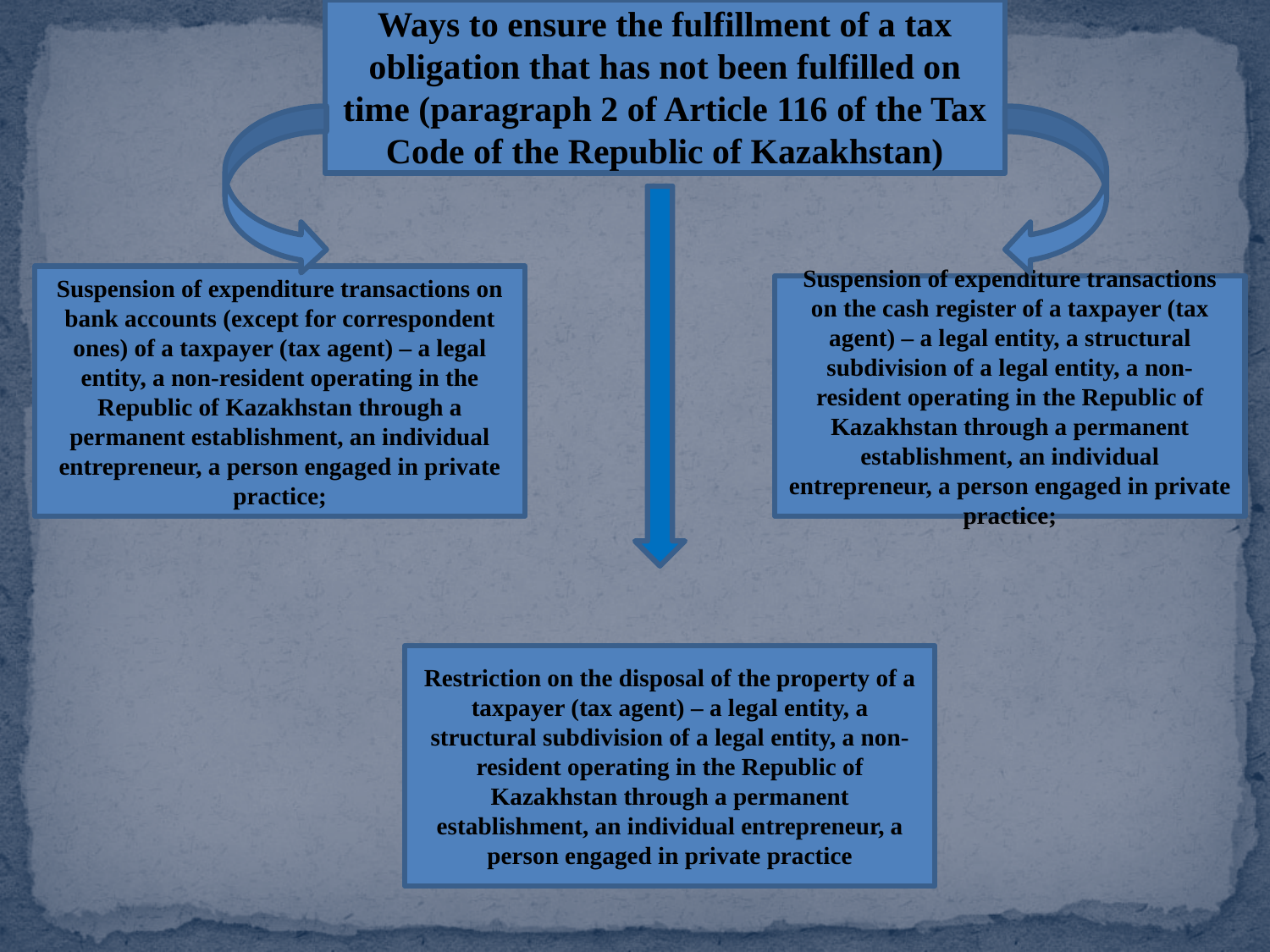

Ways to ensure the fulfillment of a tax obligation that has not been fulfilled on time (paragraph 2 of Article 116 of the Tax Code of the Republic of Kazakhstan)

Suspension of expenditure transactions on bank accounts (except for correspondent ones) of a taxpayer (tax agent) – a legal entity, a non-resident operating in the Republic of Kazakhstan through a permanent establishment, an individual entrepreneur, a person engaged in private practice;
Suspension of expenditure transactions on the cash register of a taxpayer (tax agent) – a legal entity, a structural subdivision of a legal entity, a non-resident operating in the Republic of Kazakhstan through a permanent establishment, an individual entrepreneur, a person engaged in private practice;
Restriction on the disposal of the property of a taxpayer (tax agent) – a legal entity, a structural subdivision of a legal entity, a non-resident operating in the Republic of Kazakhstan through a permanent establishment, an individual entrepreneur, a person engaged in private practice